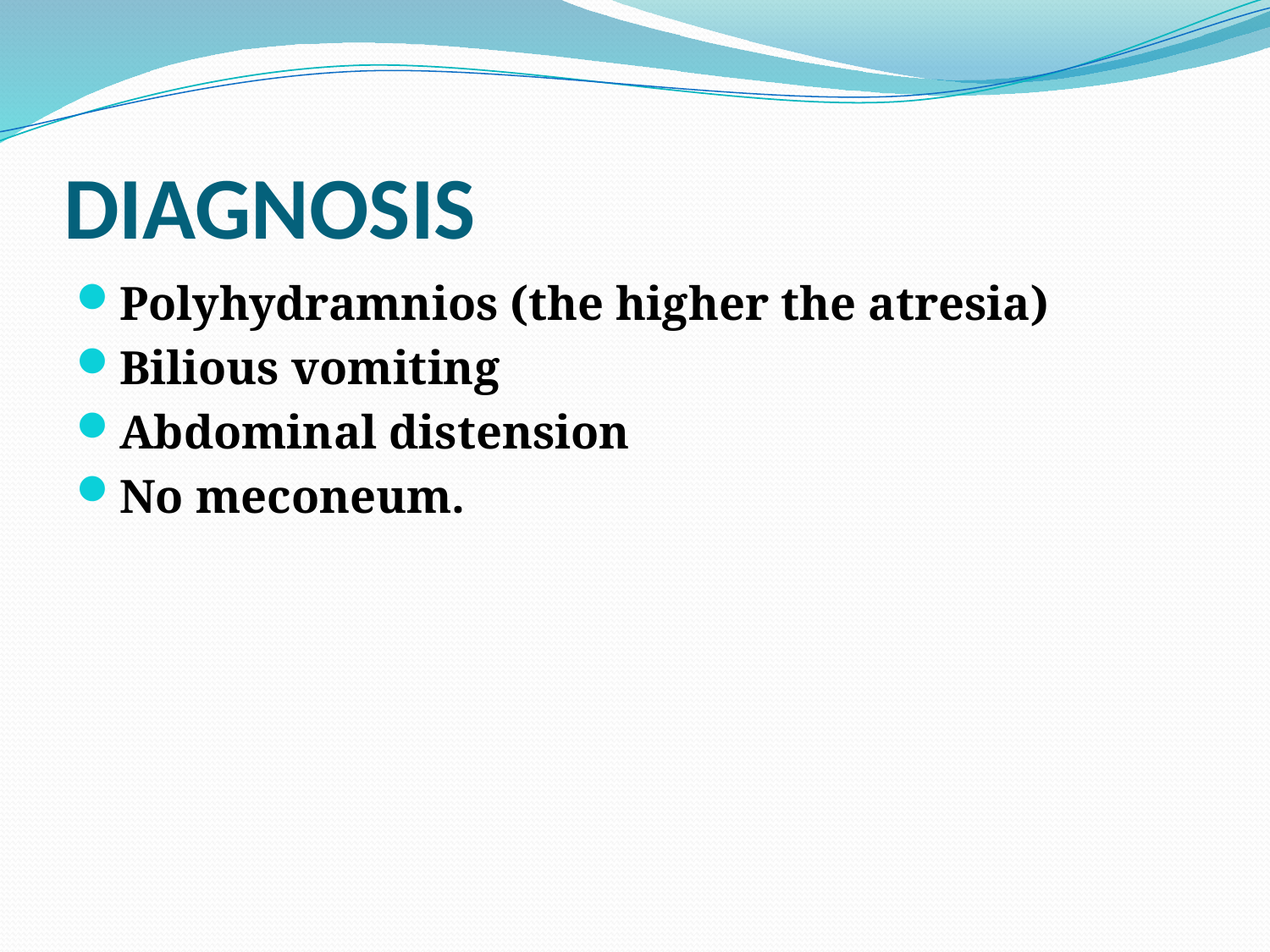

# DIAGNOSIS
Polyhydramnios (the higher the atresia)
Bilious vomiting
Abdominal distension
No meconeum.